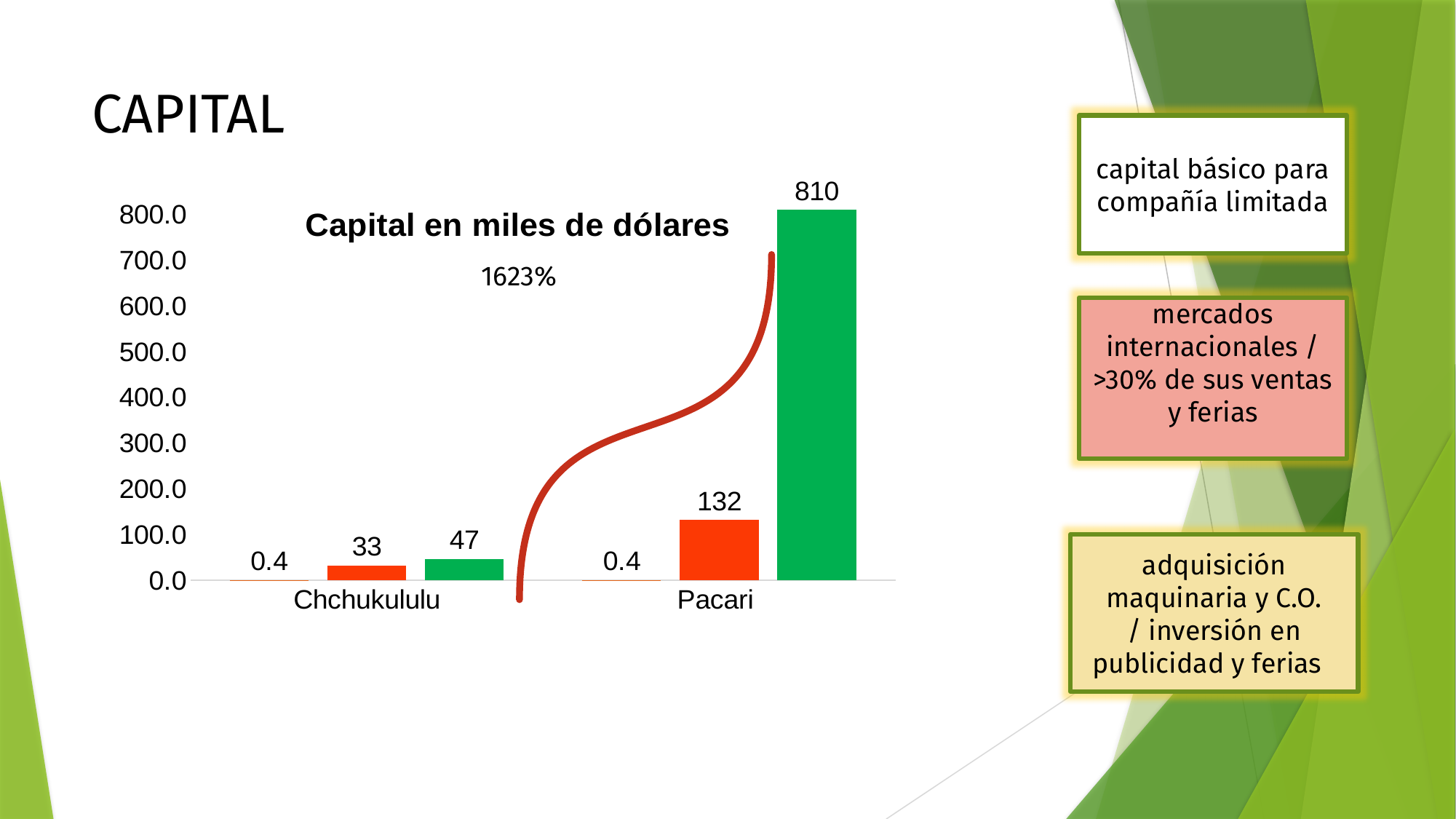

# CAPITAL
capital básico para compañía limitada

### Chart: Capital en miles de dólares

| Category | 2002-2007 | 2009-2012 | 2013-2015 |
|---|---|---|---|
| Chchukululu | 0.4 | 33.0 | 47.0 |
| Pacari  | 0.4 | 132.0 | 810.0 |
1623%
mercados internacionales /
>30% de sus ventas y ferias

adquisición maquinaria y C.O.
/ inversión en publicidad y ferias